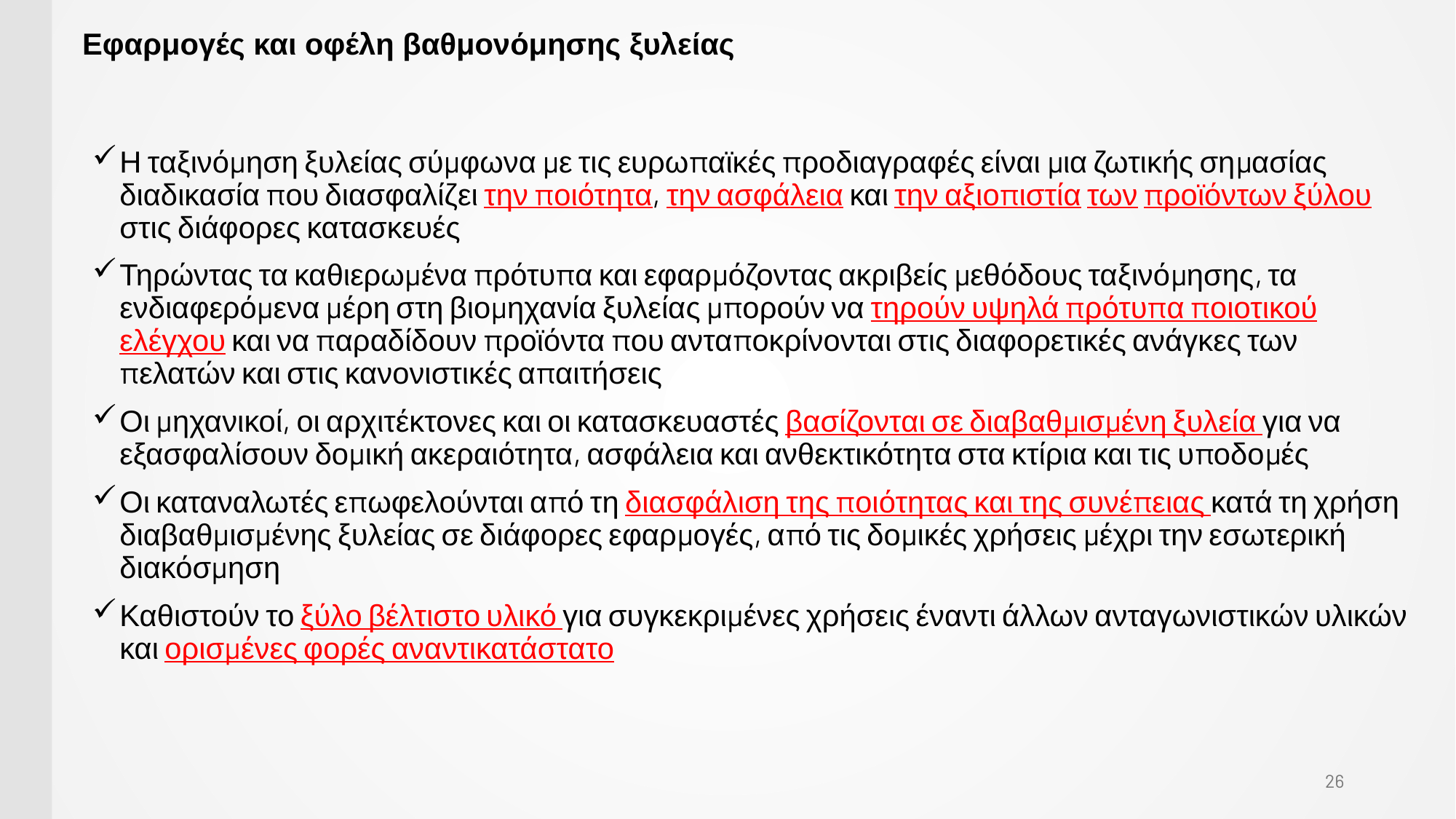

Εφαρμογές και οφέλη βαθμονόμησης ξυλείας
Η ταξινόμηση ξυλείας σύμφωνα με τις ευρωπαϊκές προδιαγραφές είναι μια ζωτικής σημασίας διαδικασία που διασφαλίζει την ποιότητα, την ασφάλεια και την αξιοπιστία των προϊόντων ξύλου στις διάφορες κατασκευές
Τηρώντας τα καθιερωμένα πρότυπα και εφαρμόζοντας ακριβείς μεθόδους ταξινόμησης, τα ενδιαφερόμενα μέρη στη βιομηχανία ξυλείας μπορούν να τηρούν υψηλά πρότυπα ποιοτικού ελέγχου και να παραδίδουν προϊόντα που ανταποκρίνονται στις διαφορετικές ανάγκες των πελατών και στις κανονιστικές απαιτήσεις
Οι μηχανικοί, οι αρχιτέκτονες και οι κατασκευαστές βασίζονται σε διαβαθμισμένη ξυλεία για να εξασφαλίσουν δομική ακεραιότητα, ασφάλεια και ανθεκτικότητα στα κτίρια και τις υποδομές
Οι καταναλωτές επωφελούνται από τη διασφάλιση της ποιότητας και της συνέπειας κατά τη χρήση διαβαθμισμένης ξυλείας σε διάφορες εφαρμογές, από τις δομικές χρήσεις μέχρι την εσωτερική διακόσμηση
Καθιστούν το ξύλο βέλτιστο υλικό για συγκεκριμένες χρήσεις έναντι άλλων ανταγωνιστικών υλικών και ορισμένες φορές αναντικατάστατο

26